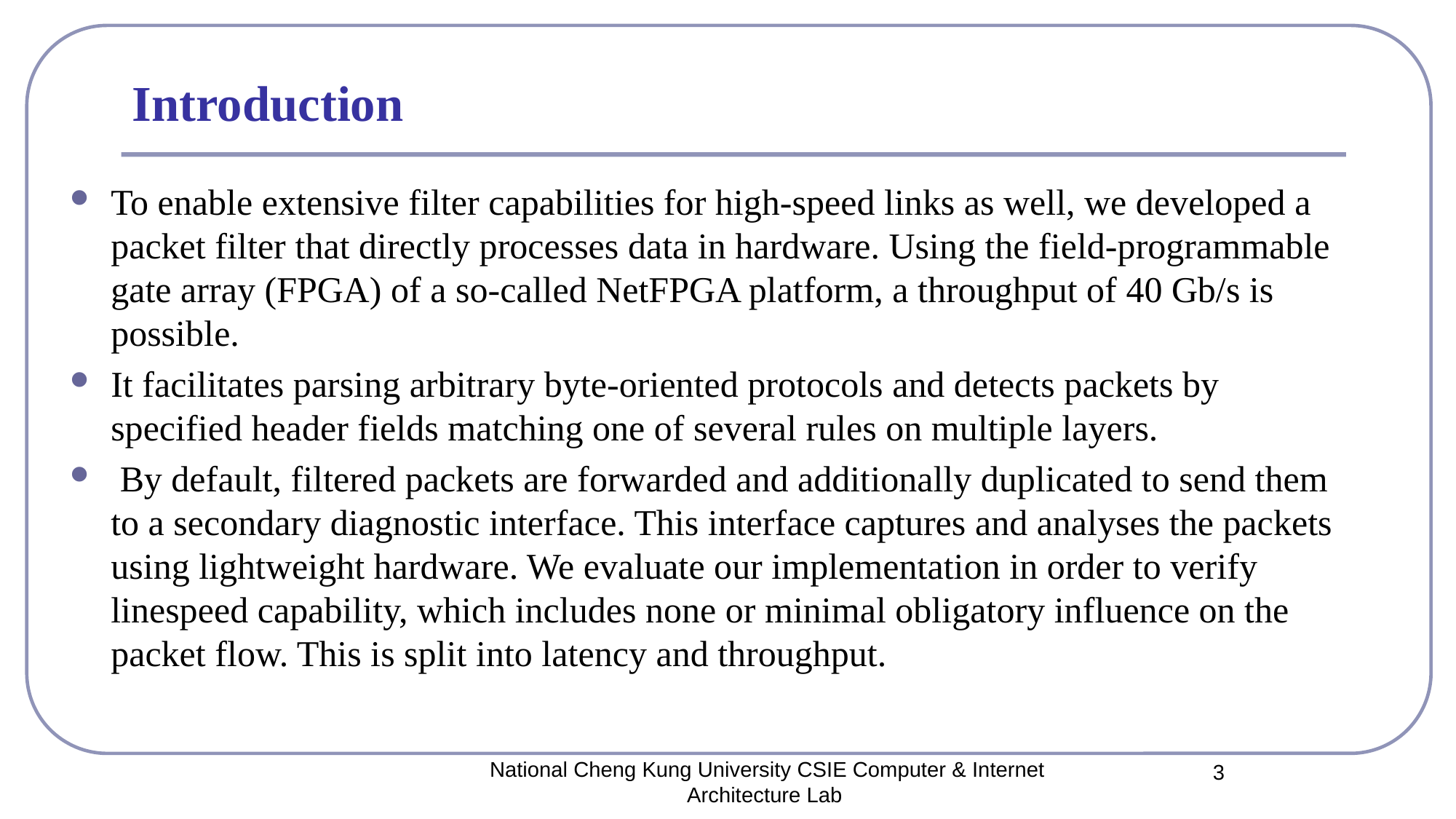

# Introduction
To enable extensive filter capabilities for high-speed links as well, we developed a packet filter that directly processes data in hardware. Using the field-programmable gate array (FPGA) of a so-called NetFPGA platform, a throughput of 40 Gb/s is possible.
It facilitates parsing arbitrary byte-oriented protocols and detects packets by specified header fields matching one of several rules on multiple layers.
 By default, filtered packets are forwarded and additionally duplicated to send them to a secondary diagnostic interface. This interface captures and analyses the packets using lightweight hardware. We evaluate our implementation in order to verify linespeed capability, which includes none or minimal obligatory influence on the packet flow. This is split into latency and throughput.

National Cheng Kung University CSIE Computer & Internet Architecture Lab
3